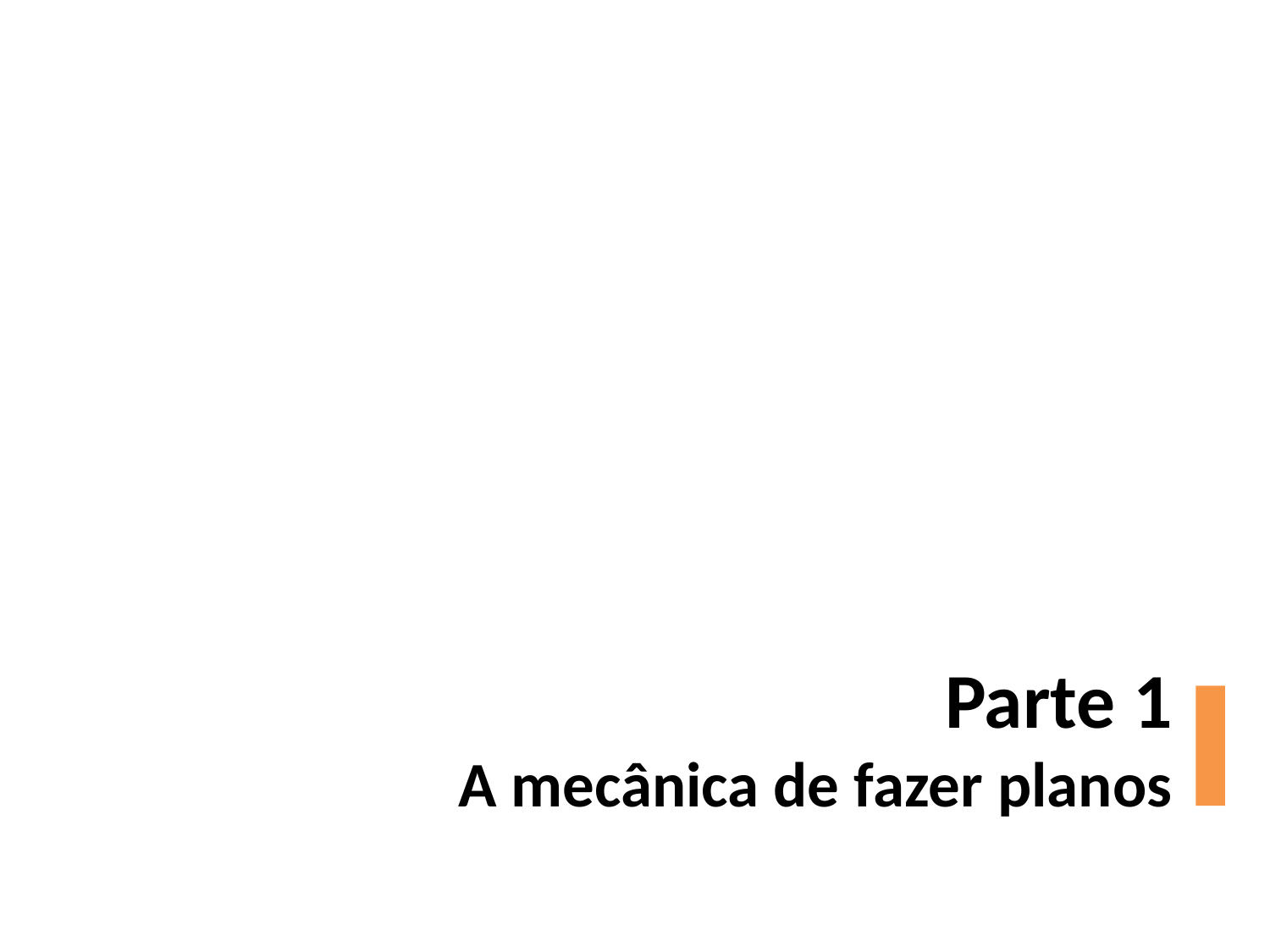

"" (Camões)
# Parte 1 A mecânica de fazer planos